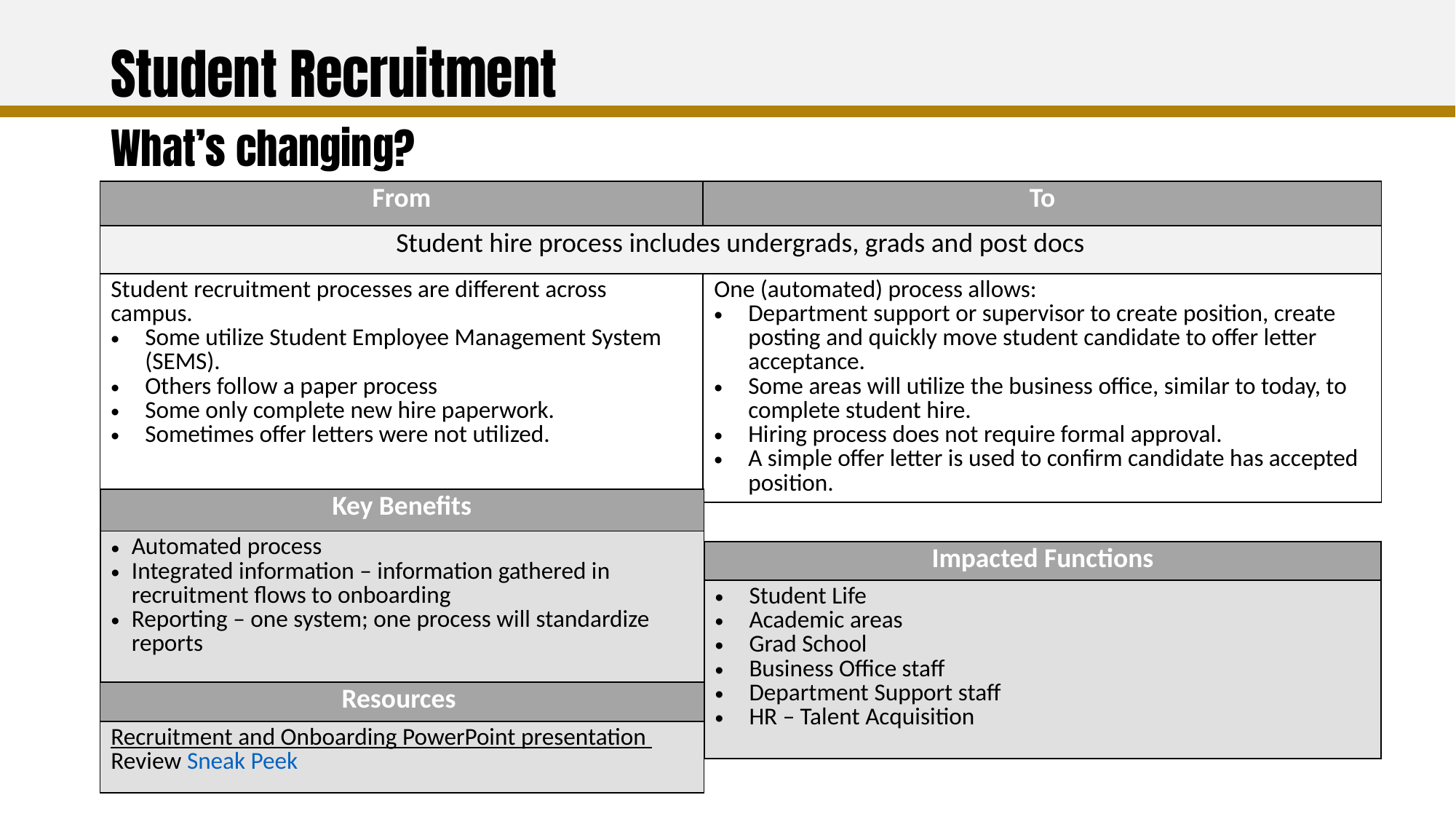

# Student Recruitment
What’s changing?
| From | To |
| --- | --- |
| Student hire process includes undergrads, grads and post docs |  |
| Student recruitment processes are different across campus. Some utilize Student Employee Management System (SEMS). Others follow a paper process Some only complete new hire paperwork. Sometimes offer letters were not utilized. | One (automated) process allows: Department support or supervisor to create position, create posting and quickly move student candidate to offer letter acceptance. Some areas will utilize the business office, similar to today, to complete student hire. Hiring process does not require formal approval. A simple offer letter is used to confirm candidate has accepted position. |
| Key Benefits |
| --- |
| Automated process Integrated information – information gathered in recruitment flows to onboarding Reporting – one system; one process will standardize reports |
| Impacted Functions |
| --- |
| Student Life Academic areas Grad School Business Office staff Department Support staff HR – Talent Acquisition |
| Resources |
| --- |
| Recruitment and Onboarding PowerPoint presentation Review Sneak Peek |
8